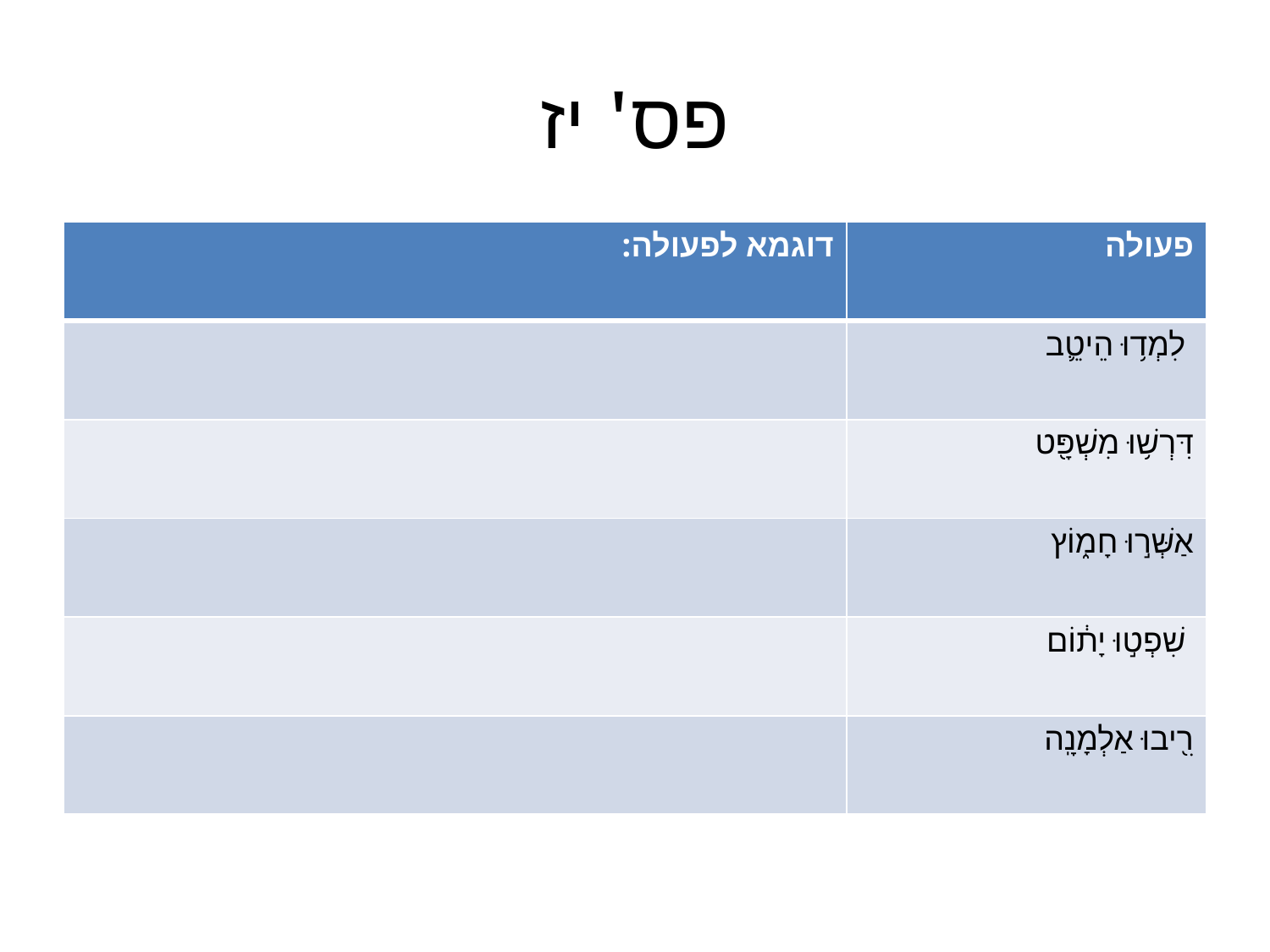

# פס' יז
| דוגמא לפעולה: | פעולה |
| --- | --- |
|  | לִמְד֥וּ הֵיטֵ֛ב |
|  | דִּרְשׁ֥וּ מִשְׁפָּ֖ט |
|  | אַשְּׁר֣וּ חָמ֑וֹץ |
|  | שִׁפְט֣וּ יָת֔וֹם |
|  | רִ֖יבוּ אַלְמָנָֽה |